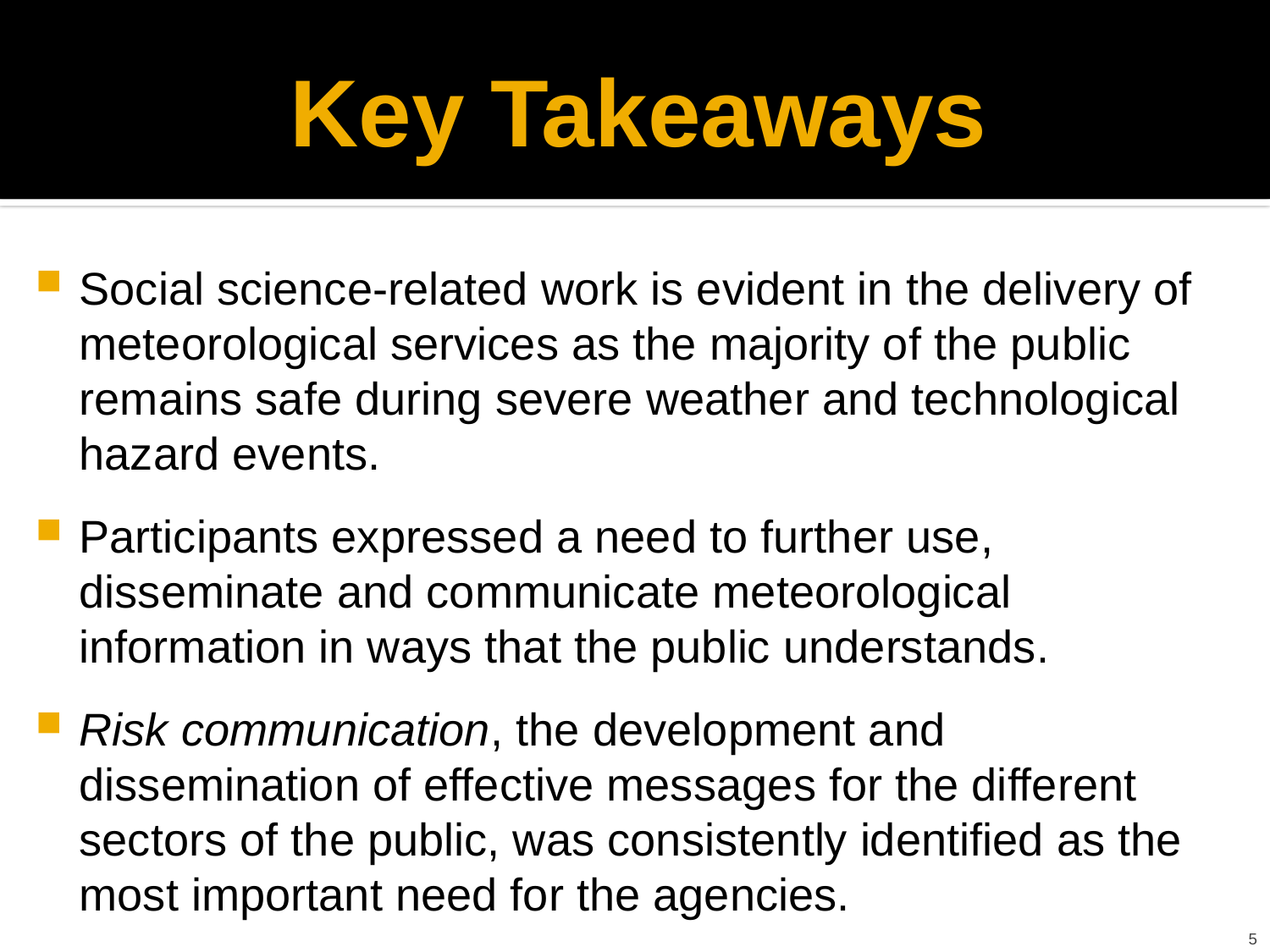

# Key Takeaways
Social science-related work is evident in the delivery of meteorological services as the majority of the public remains safe during severe weather and technological hazard events.
Participants expressed a need to further use, disseminate and communicate meteorological information in ways that the public understands.
Risk communication, the development and dissemination of effective messages for the different sectors of the public, was consistently identified as the most important need for the agencies.

5